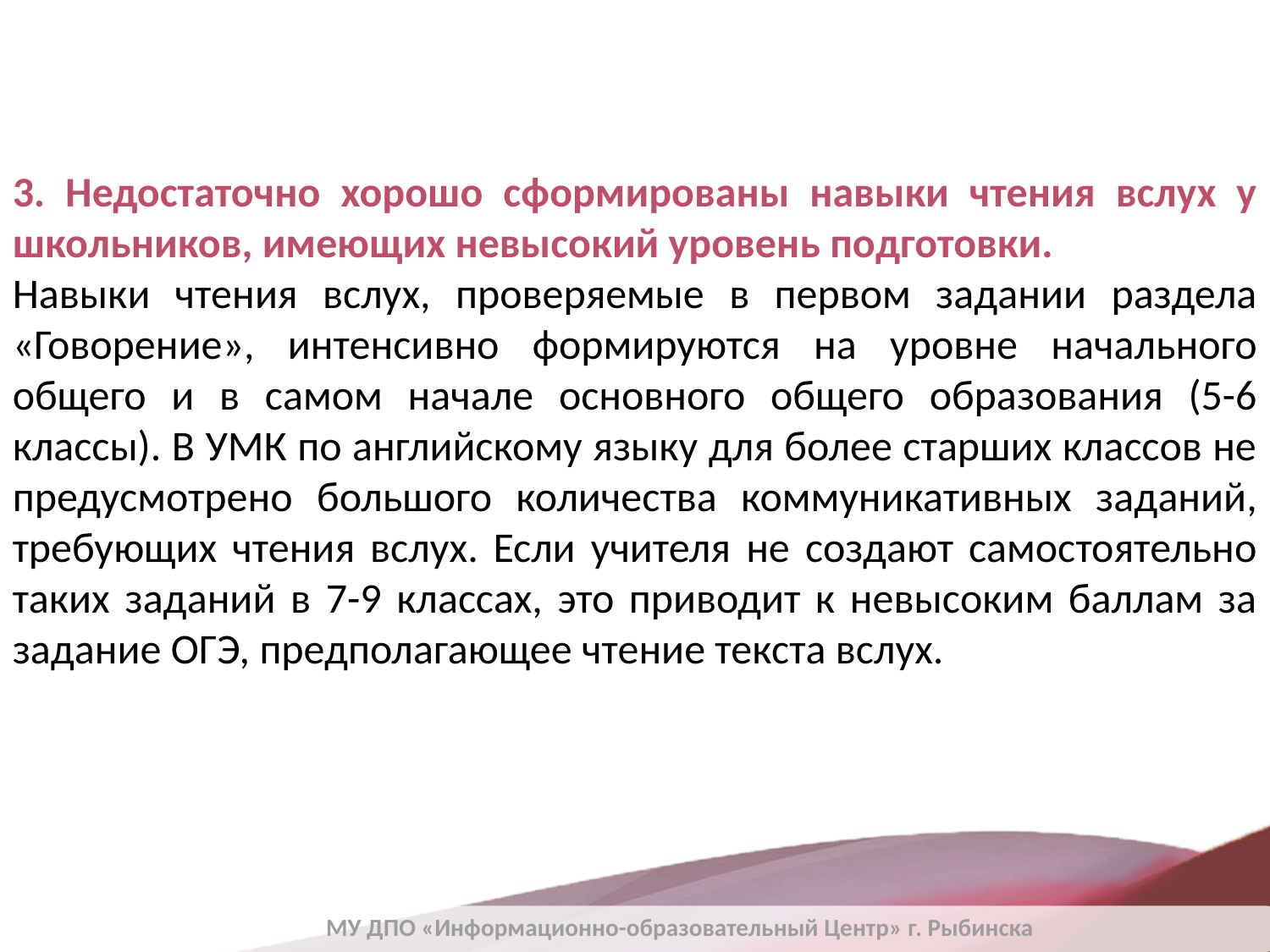

3. Недостаточно хорошо сформированы навыки чтения вслух у школьников, имеющих невысокий уровень подготовки.
Навыки чтения вслух, проверяемые в первом задании раздела «Говорение», интенсивно формируются на уровне начального общего и в самом начале основного общего образования (5-6 классы). В УМК по английскому языку для более старших классов не предусмотрено большого количества коммуникативных заданий, требующих чтения вслух. Если учителя не создают самостоятельно таких заданий в 7-9 классах, это приводит к невысоким баллам за задание ОГЭ, предполагающее чтение текста вслух.

МУ ДПО «Информационно-образовательный Центр» г. Рыбинска